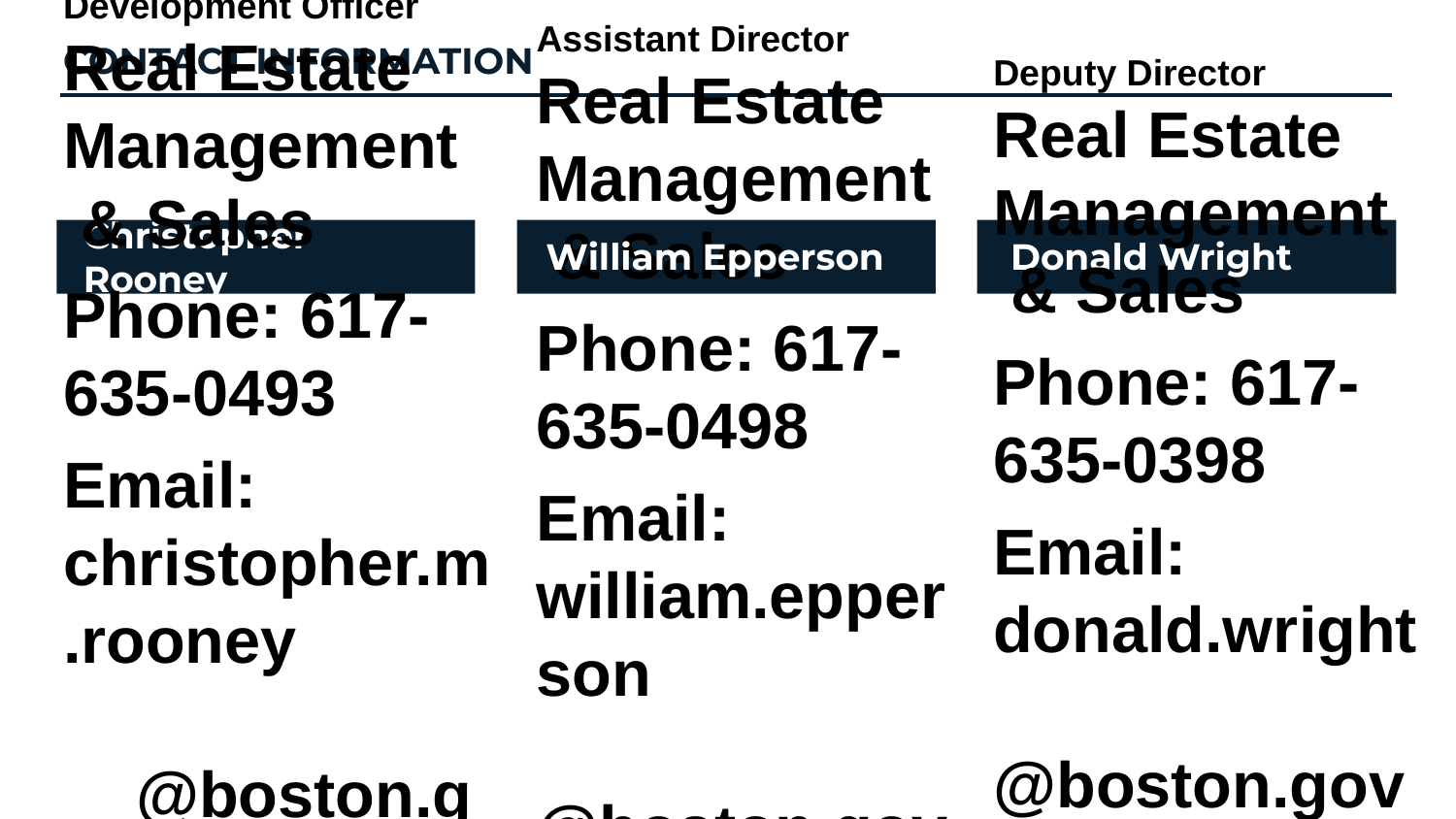

# CONTACT INFORMATION
Christopher Rooney
William Epperson
Donald Wright
Development Officer
Real Estate Management
 & Sales

Phone: 617-635-0493

Email: christopher.m.rooney
   @boston.gov
Assistant Director
Real Estate Management
 & Sales

Phone: 617-635-0498

Email: william.epperson
   @boston.gov
Deputy Director
Real Estate Management
 & Sales

Phone: 617-635-0398

Email: donald.wright
   @boston.gov